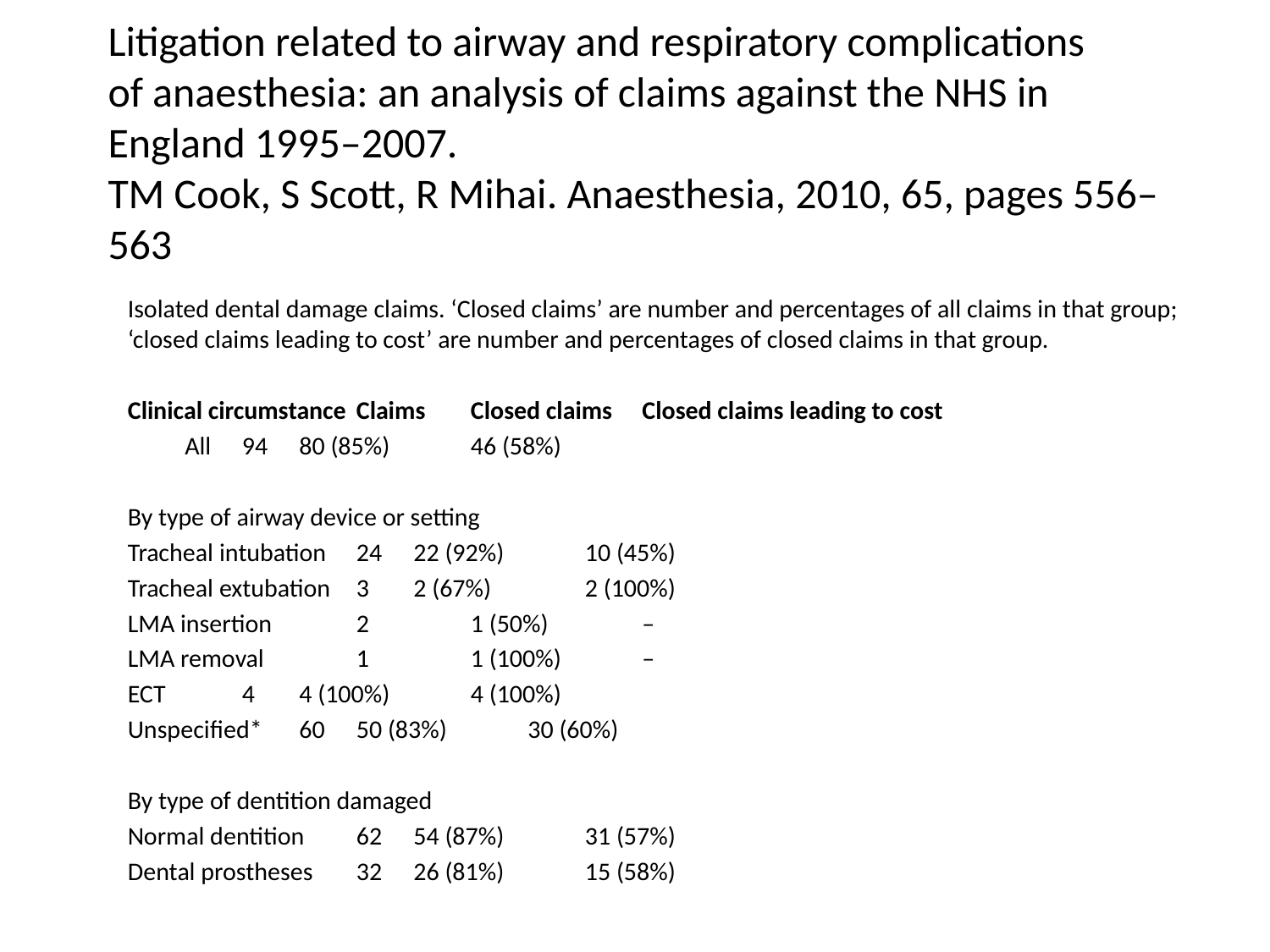

# Litigation related to airway and respiratory complications of anaesthesia: an analysis of claims against the NHS in England 1995–2007. TM Cook, S Scott, R Mihai. Anaesthesia, 2010, 65, pages 556–563
Isolated dental damage claims. ‘Closed claims’ are number and percentages of all claims in that group; ‘closed claims leading to cost’ are number and percentages of closed claims in that group.

Clinical circumstance	Claims	Closed claims	Closed claims leading to cost
	All 	94 	80 (85%) 		46 (58%)

By type of airway device or setting
Tracheal intubation 	24 	22 (92%) 		10 (45%)
Tracheal extubation 	3 	2 (67%) 		2 (100%)
LMA insertion 		2 		1 (50%) 		–
LMA removal 		1 		1 (100%) 		–
ECT 		4 	4 (100%) 		4 (100%)
Unspeciﬁed* 	60 	50 (83%) 		30 (60%)

By type of dentition damaged
Normal dentition 	62 	54 (87%) 		31 (57%)
Dental prostheses 	32 	26 (81%) 		15 (58%)